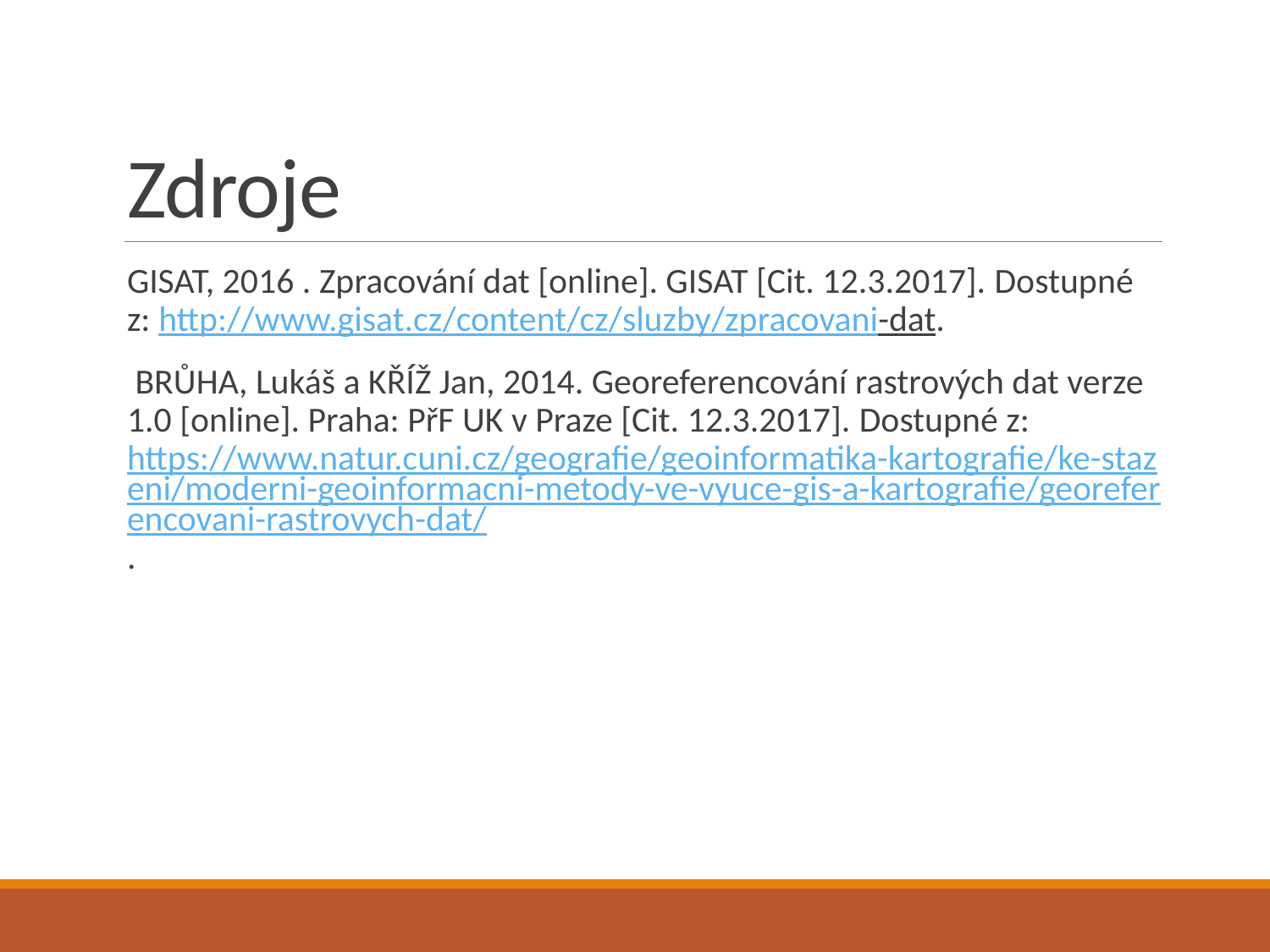

# Zdroje
GISAT, 2016 . Zpracování dat [online]. GISAT [Cit. 12.3.2017]. Dostupné z: http://www.gisat.cz/content/cz/sluzby/zpracovani-dat.
 BRŮHA, Lukáš a KŘÍŽ Jan, 2014. Georeferencování rastrových dat verze 1.0 [online]. Praha: PřF UK v Praze [Cit. 12.3.2017]. Dostupné z: https://www.natur.cuni.cz/geografie/geoinformatika-kartografie/ke-stazeni/moderni-geoinformacni-metody-ve-vyuce-gis-a-kartografie/georeferencovani-rastrovych-dat/.